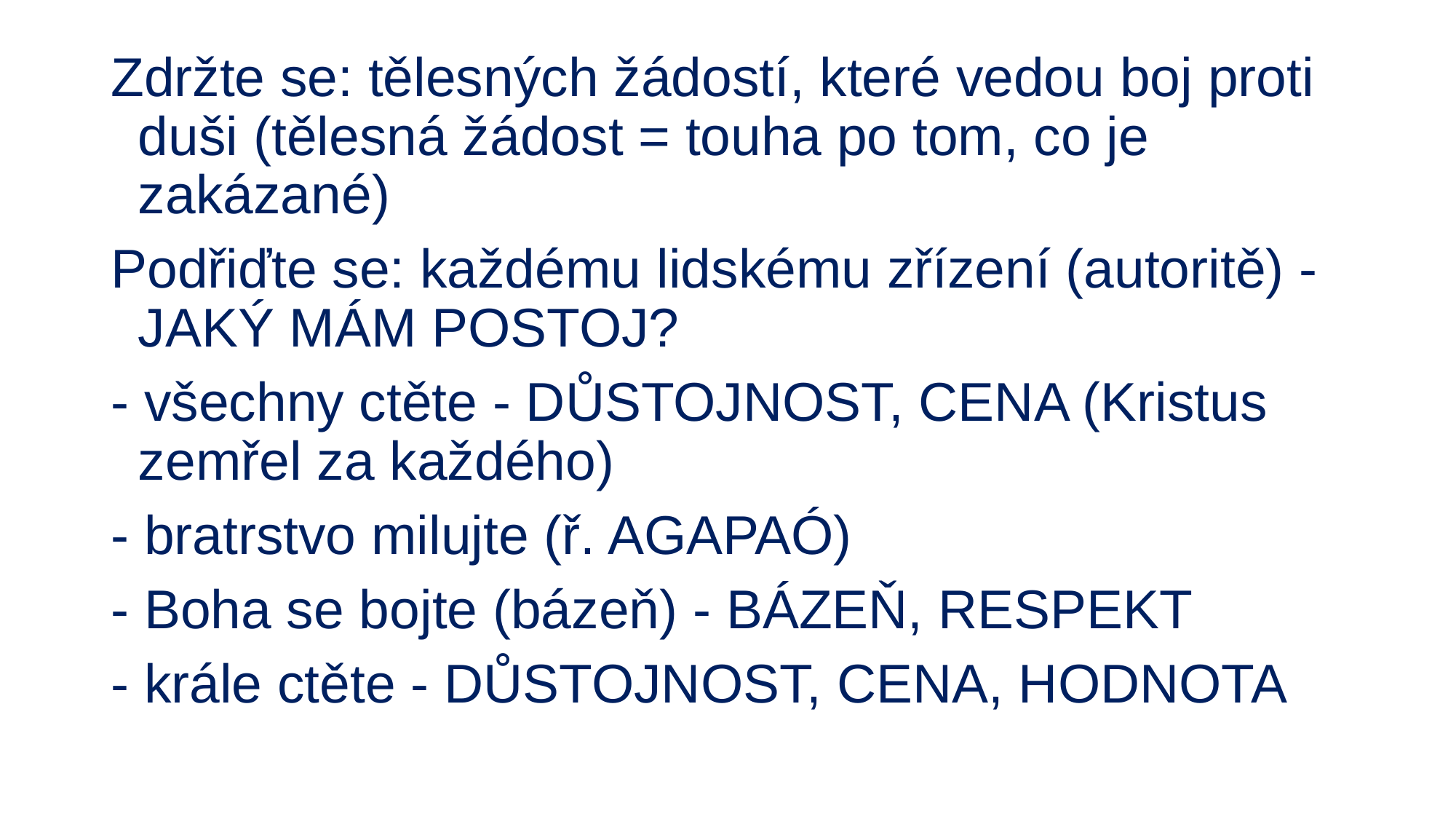

#
Zdržte se: tělesných žádostí, které vedou boj proti duši (tělesná žádost = touha po tom, co je zakázané)
Podřiďte se: každému lidskému zřízení (autoritě) - JAKÝ MÁM POSTOJ?
- všechny ctěte - DŮSTOJNOST, CENA (Kristus zemřel za každého)
- bratrstvo milujte (ř. AGAPAÓ)
- Boha se bojte (bázeň) - BÁZEŇ, RESPEKT
- krále ctěte - DŮSTOJNOST, CENA, HODNOTA